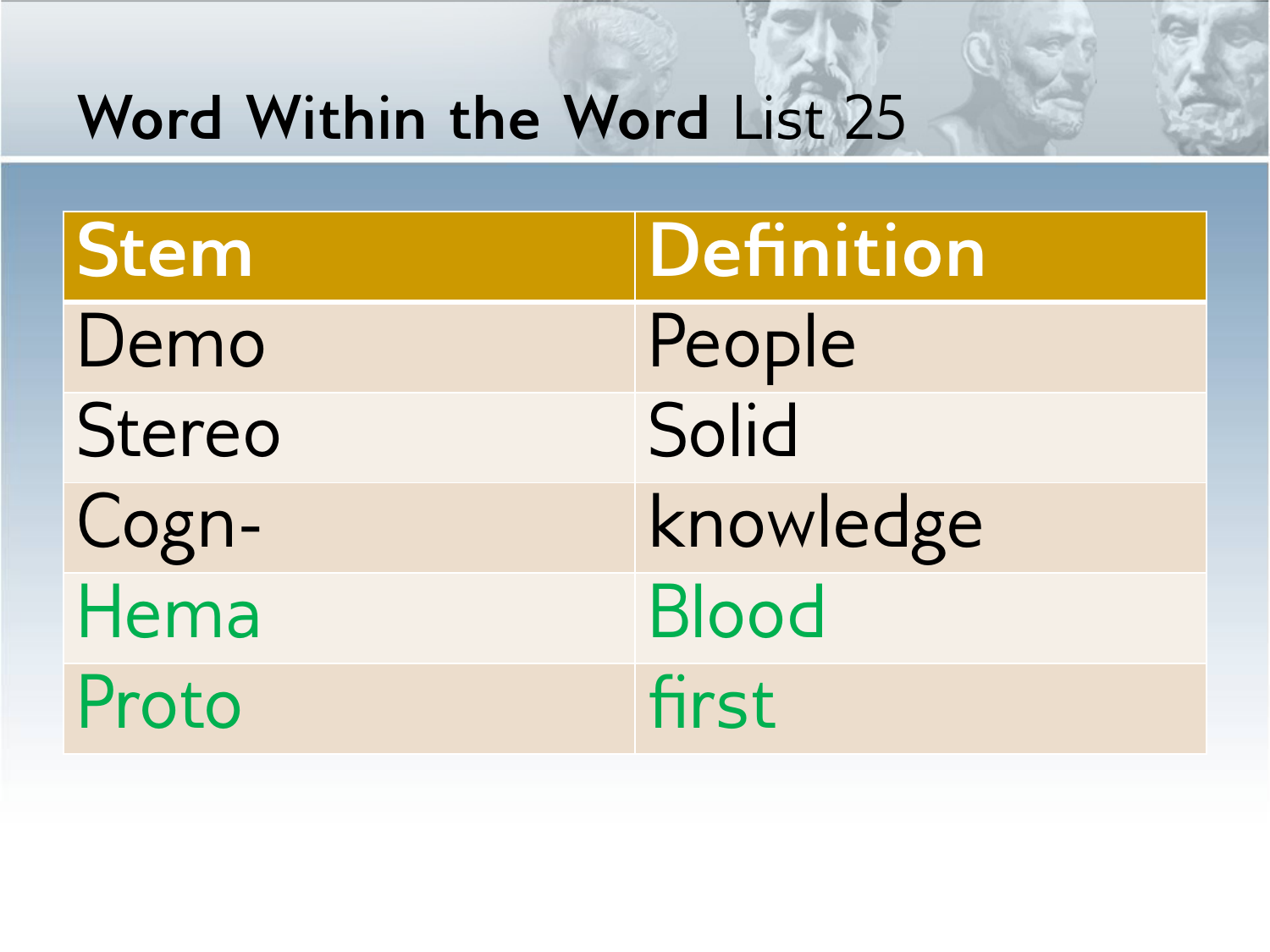

# Word Within the Word List 25
| Stem | Definition |
| --- | --- |
| Demo | People |
| Stereo | Solid |
| Cogn- | knowledge |
| Hema | Blood |
| Proto | first |